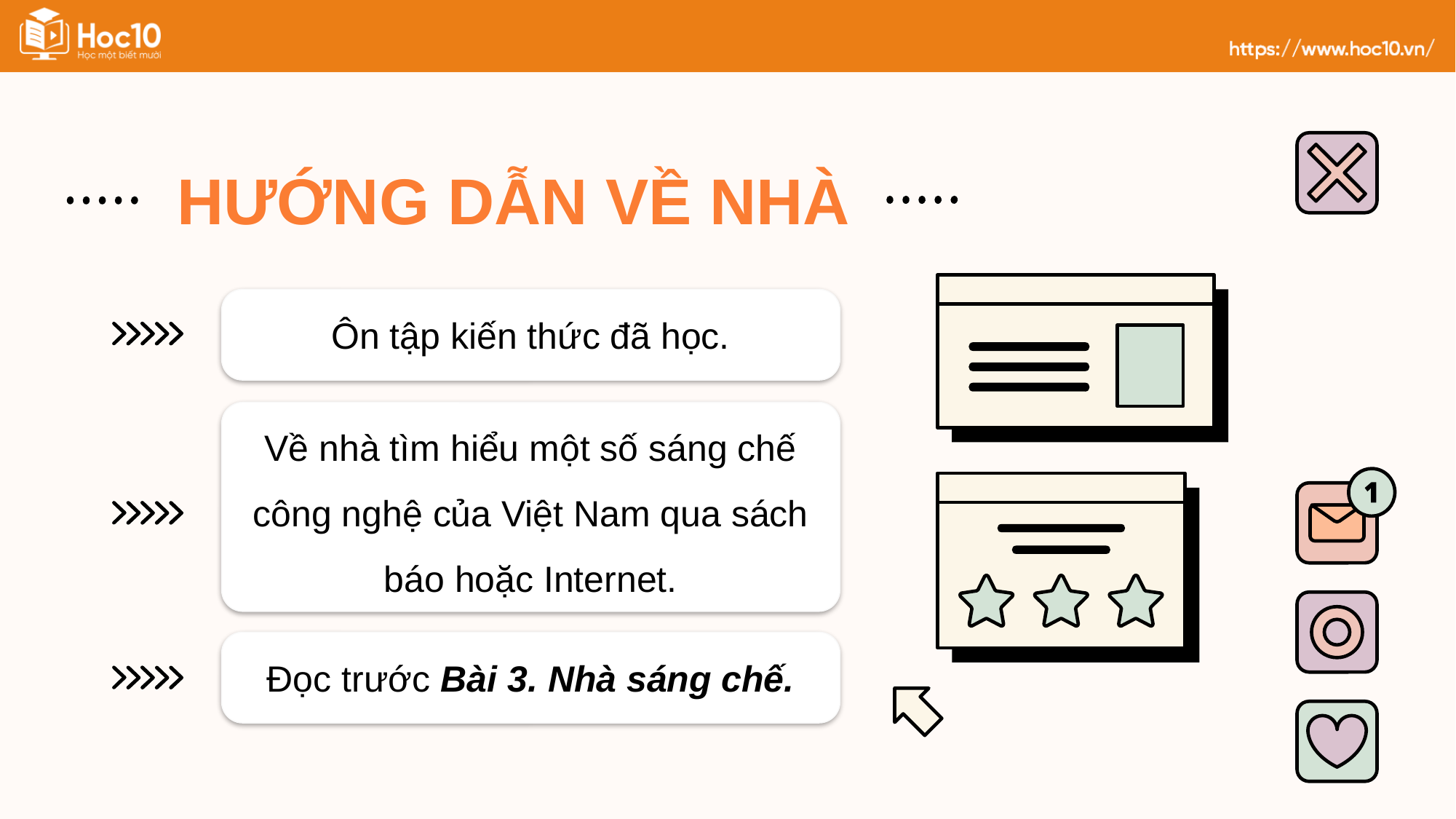

HƯỚNG DẪN VỀ NHÀ

Ôn tập kiến thức đã học.

Về nhà tìm hiểu một số sáng chế công nghệ của Việt Nam qua sách báo hoặc Internet.

Đọc trước Bài 3. Nhà sáng chế.